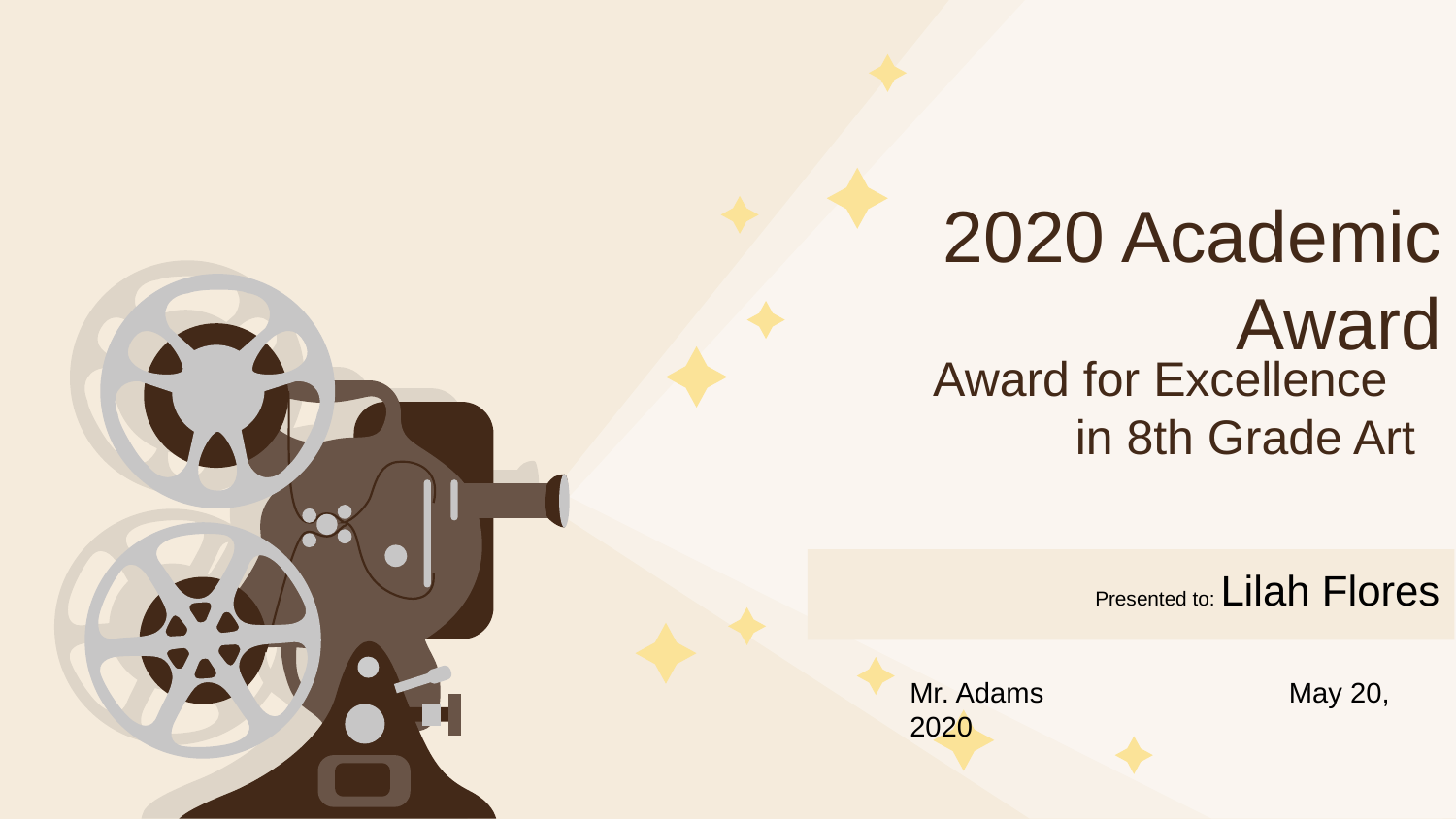

# 2020 Academic Award
           Award for Excellence
in 8th Grade Art
Presented to: Lilah Flores
Mr. Adams        	           May 20, 2020